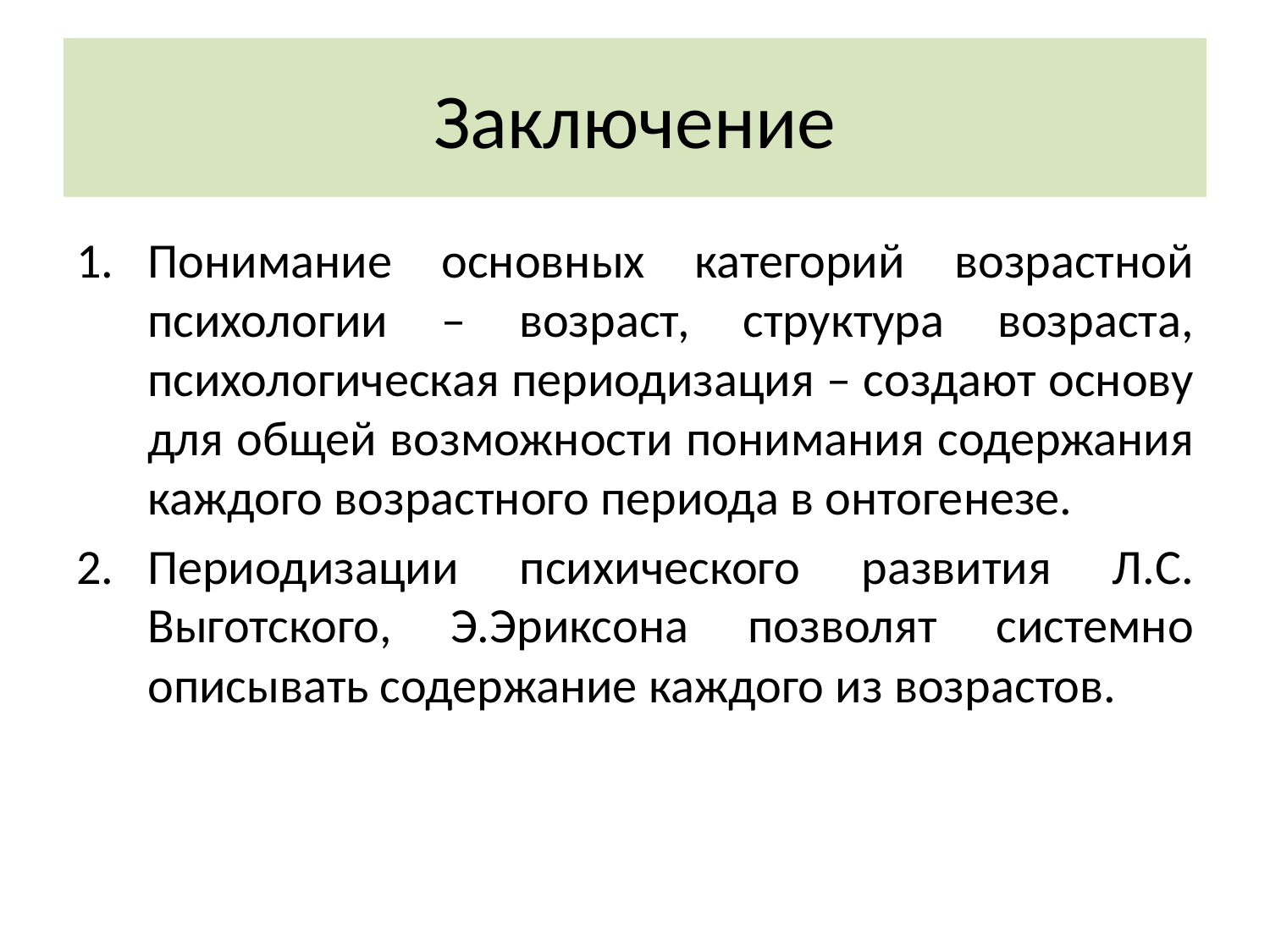

# Заключение
Понимание основных категорий возрастной психологии – возраст, структура возраста, психологическая периодизация – создают основу для общей возможности понимания содержания каждого возрастного периода в онтогенезе.
Периодизации психического развития Л.С. Выготского, Э.Эриксона позволят системно описывать содержание каждого из возрастов.